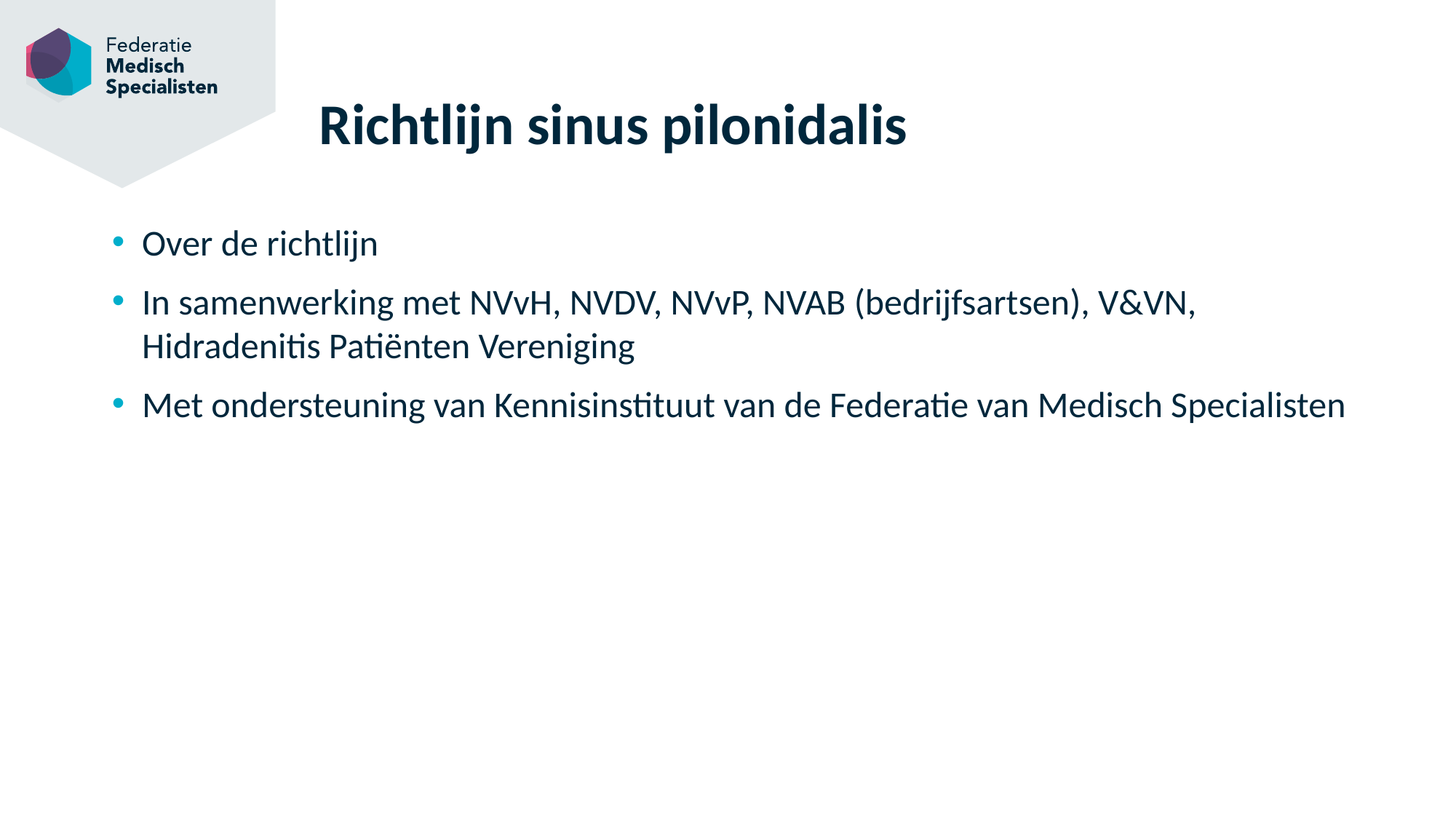

# Richtlijn sinus pilonidalis
Over de richtlijn
In samenwerking met NVvH, NVDV, NVvP, NVAB (bedrijfsartsen), V&VN, Hidradenitis Patiënten Vereniging
Met ondersteuning van Kennisinstituut van de Federatie van Medisch Specialisten